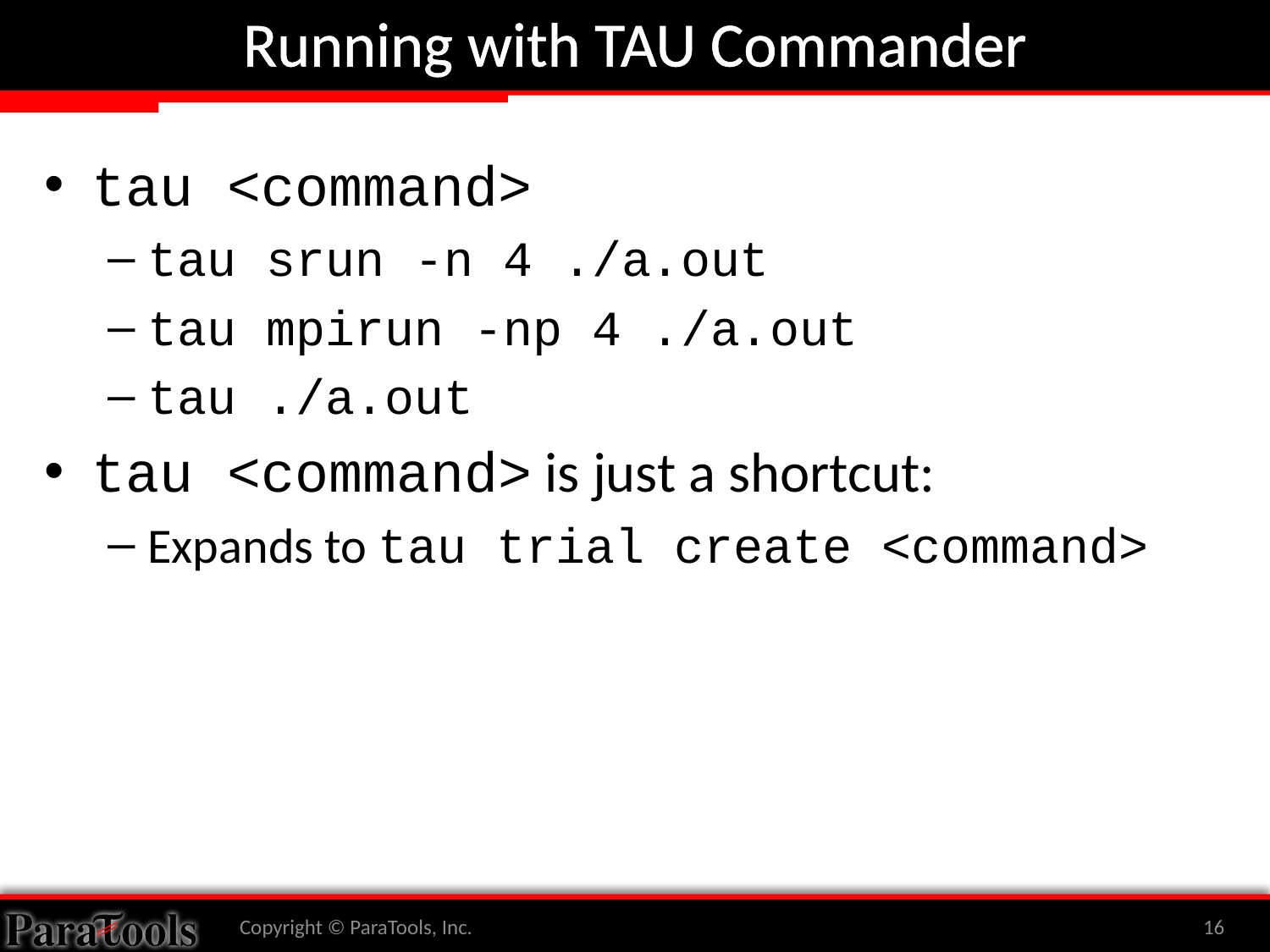

# Running with TAU Commander
tau <command>
tau srun -n 4 ./a.out
tau mpirun -np 4 ./a.out
tau ./a.out
tau <command> is just a shortcut:
Expands to tau trial create <command>

Copyright © ParaTools, Inc.
16